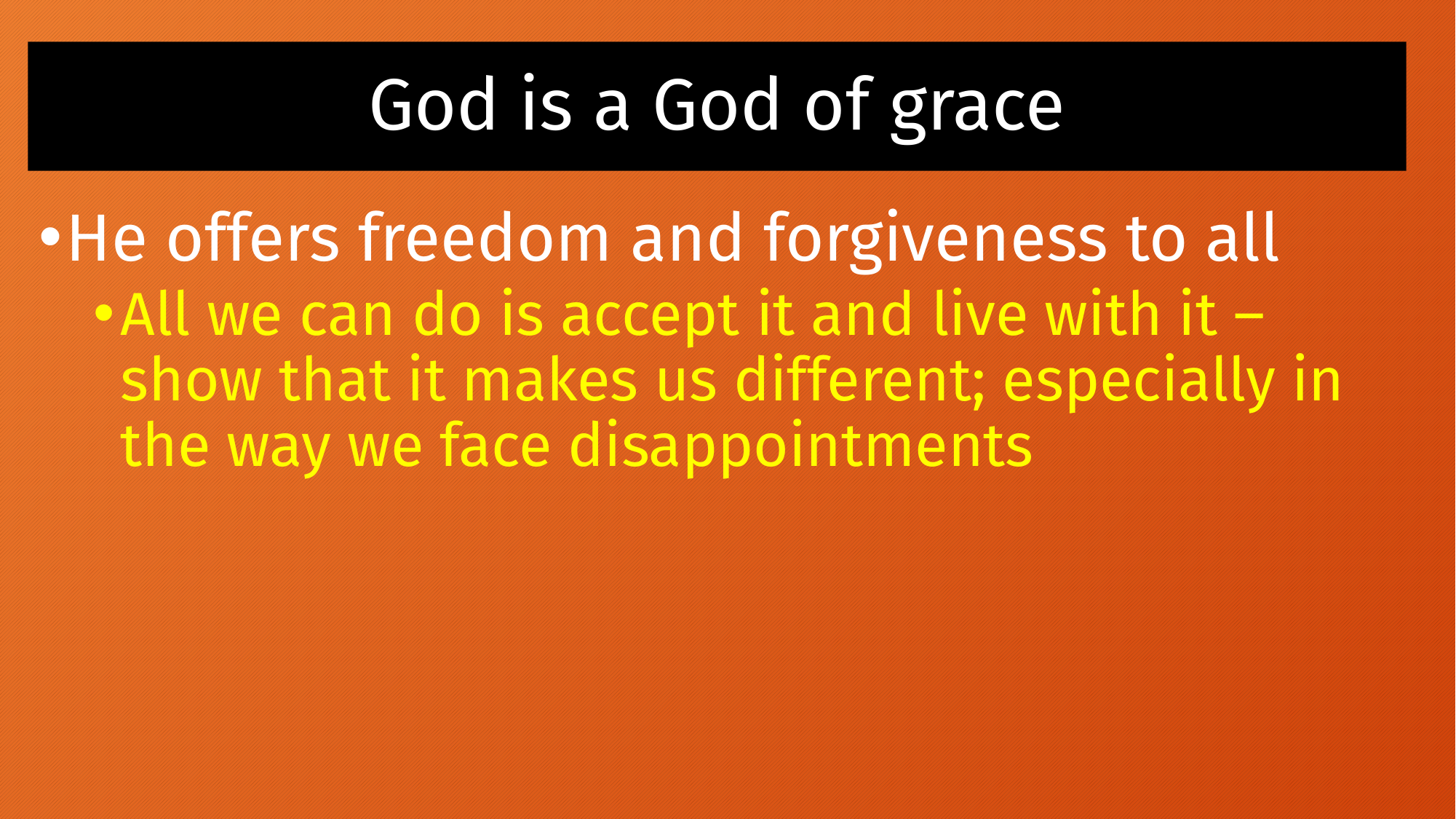

# God is a God of grace
He offers freedom and forgiveness to all
All we can do is accept it and live with it – show that it makes us different; especially in the way we face disappointments